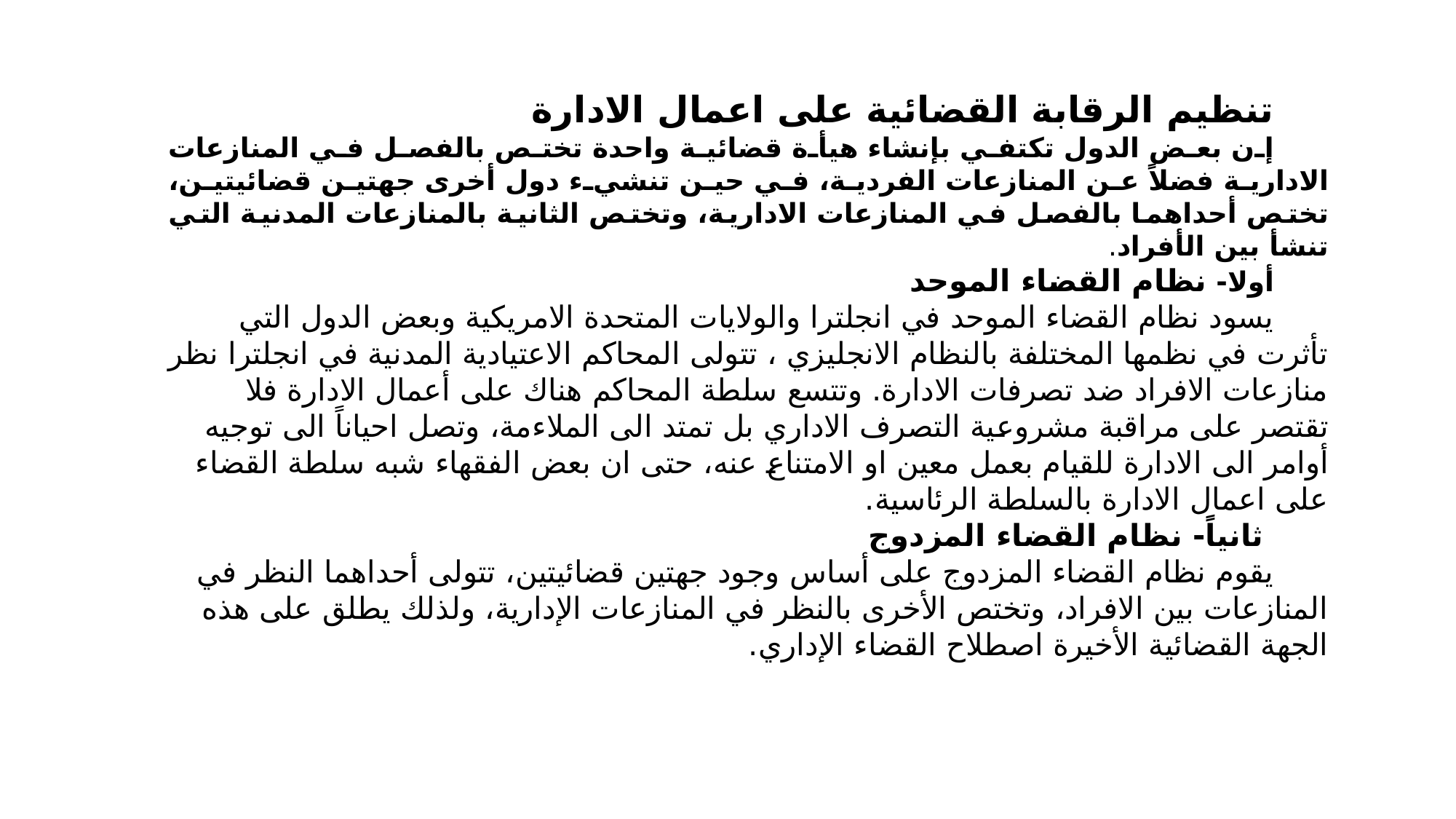

تنظيم الرقابة القضائية على اعمال الادارة
إن بعض الدول تكتفي بإنشاء هيأة قضائية واحدة تختص بالفصل في المنازعات الادارية فضلاً عن المنازعات الفردية، في حين تنشيء دول أخرى جهتين قضائيتين، تختص أحداهما بالفصل في المنازعات الادارية، وتختص الثانية بالمنازعات المدنية التي تنشأ بين الأفراد.
أولا- نظام القضاء الموحد
يسود نظام القضاء الموحد في انجلترا والولايات المتحدة الامريكية وبعض الدول التي تأثرت في نظمها المختلفة بالنظام الانجليزي ، تتولى المحاكم الاعتيادية المدنية في انجلترا نظر منازعات الافراد ضد تصرفات الادارة. وتتسع سلطة المحاكم هناك على أعمال الادارة فلا تقتصر على مراقبة مشروعية التصرف الاداري بل تمتد الى الملاءمة، وتصل احياناً الى توجيه أوامر الى الادارة للقيام بعمل معين او الامتناع عنه، حتى ان بعض الفقهاء شبه سلطة القضاء على اعمال الادارة بالسلطة الرئاسية.
 ثانياً- نظام القضاء المزدوج
يقوم نظام القضاء المزدوج على أساس وجود جهتين قضائيتين، تتولى أحداهما النظر في المنازعات بين الافراد، وتختص الأخرى بالنظر في المنازعات الإدارية، ولذلك يطلق على هذه الجهة القضائية الأخيرة اصطلاح القضاء الإداري.